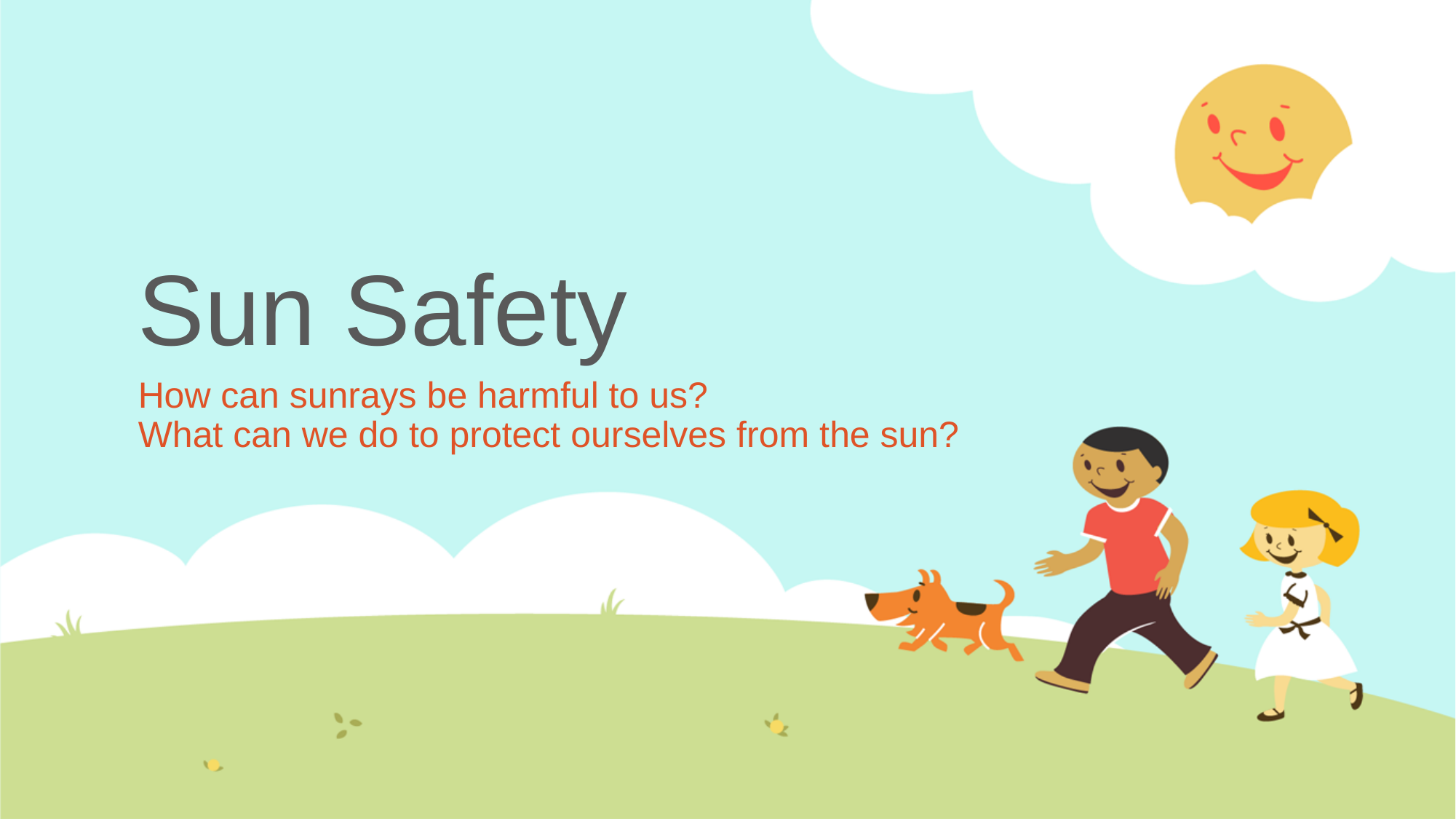

# Sun Safety
How can sunrays be harmful to us?
What can we do to protect ourselves from the sun?